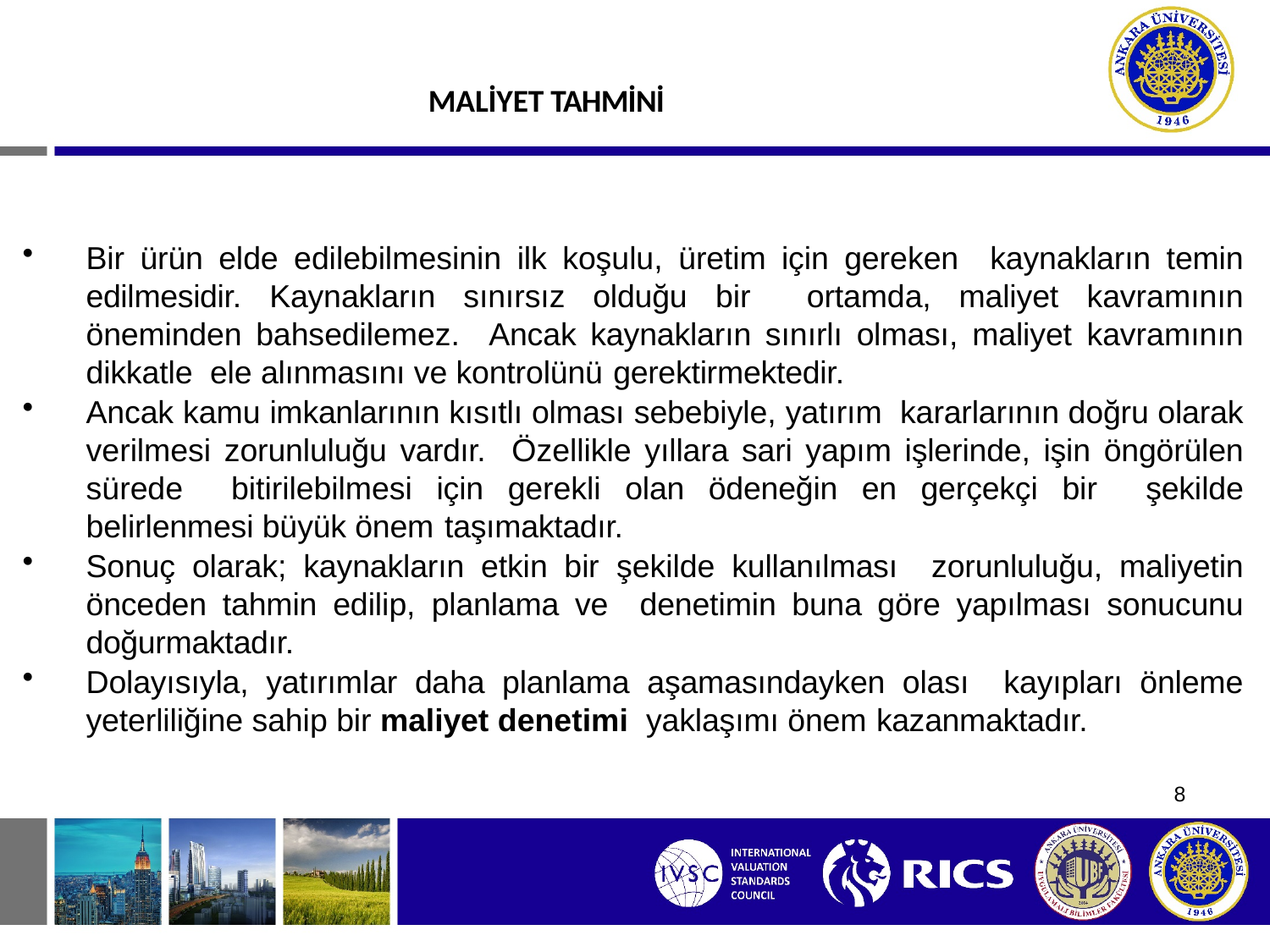

# MALİYET TAHMİNİ
Bir ürün elde edilebilmesinin ilk koşulu, üretim için gereken  kaynakların temin edilmesidir. Kaynakların sınırsız olduğu bir  ortamda, maliyet kavramının öneminden bahsedilemez.  Ancak kaynakların sınırlı olması, maliyet kavramının dikkatle  ele alınmasını ve kontrolünü gerektirmektedir.
Ancak kamu imkanlarının kısıtlı olması sebebiyle, yatırım  kararlarının doğru olarak verilmesi zorunluluğu vardır.  Özellikle yıllara sari yapım işlerinde, işin öngörülen sürede  bitirilebilmesi için gerekli olan ödeneğin en gerçekçi bir  şekilde belirlenmesi büyük önem taşımaktadır.
Sonuç olarak; kaynakların etkin bir şekilde kullanılması  zorunluluğu, maliyetin önceden tahmin edilip, planlama ve  denetimin buna göre yapılması sonucunu doğurmaktadır.
Dolayısıyla, yatırımlar daha planlama aşamasındayken olası  kayıpları önleme yeterliliğine sahip bir maliyet denetimi  yaklaşımı önem kazanmaktadır.

8